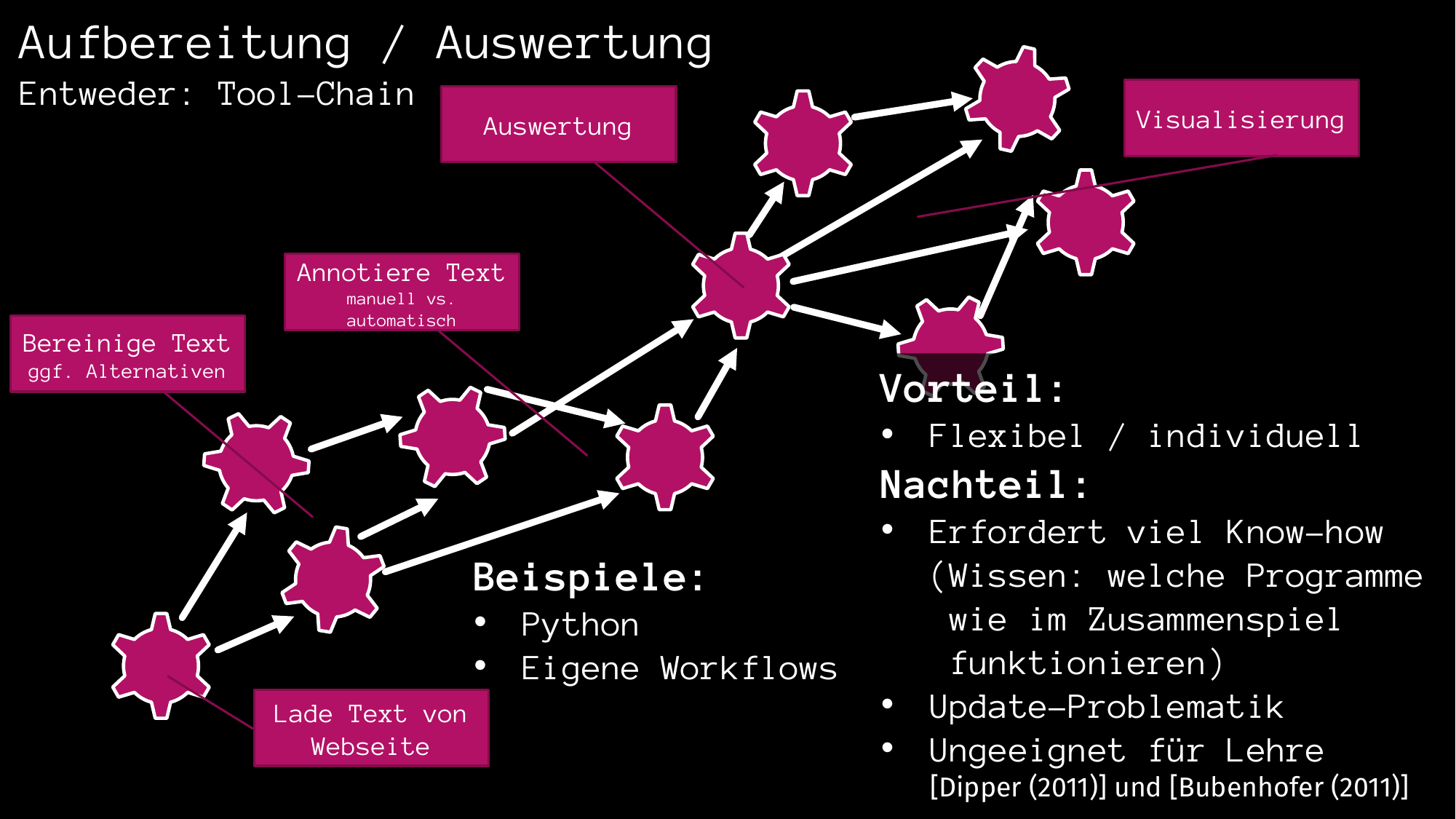

Aufbereitung / Auswertung
Entweder: Tool-Chain

Visualisierung
Auswertung

Annotiere Text
manuell vs. automatisch

Bereinige Text
ggf. Alternativen
Vorteil:
Flexibel / individuell
Nachteil:
Erfordert viel Know-how
(Wissen: welche Programme
 wie im Zusammenspiel
 funktionieren)
Update-Problematik
Ungeeignet für Lehre
[Dipper (2011)] und [Bubenhofer (2011)]

Beispiele:
Python
Eigene Workflows

Lade Text von Webseite